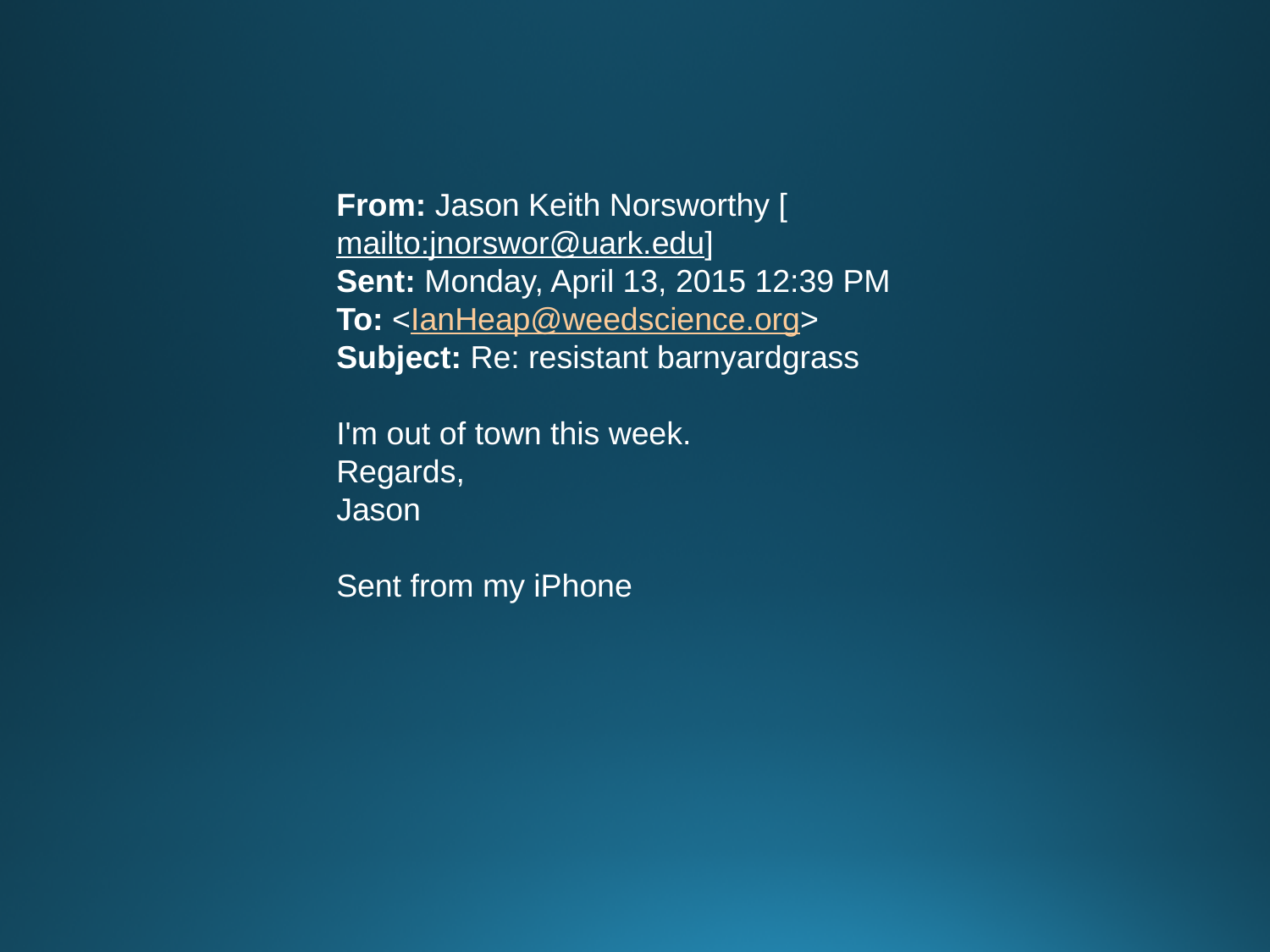

From: Jason Keith Norsworthy [mailto:jnorswor@uark.edu]
Sent: Monday, April 13, 2015 12:39 PM
To: <IanHeap@weedscience.org>
Subject: Re: resistant barnyardgrass

I'm out of town this week.
Regards,
Jason

Sent from my iPhone